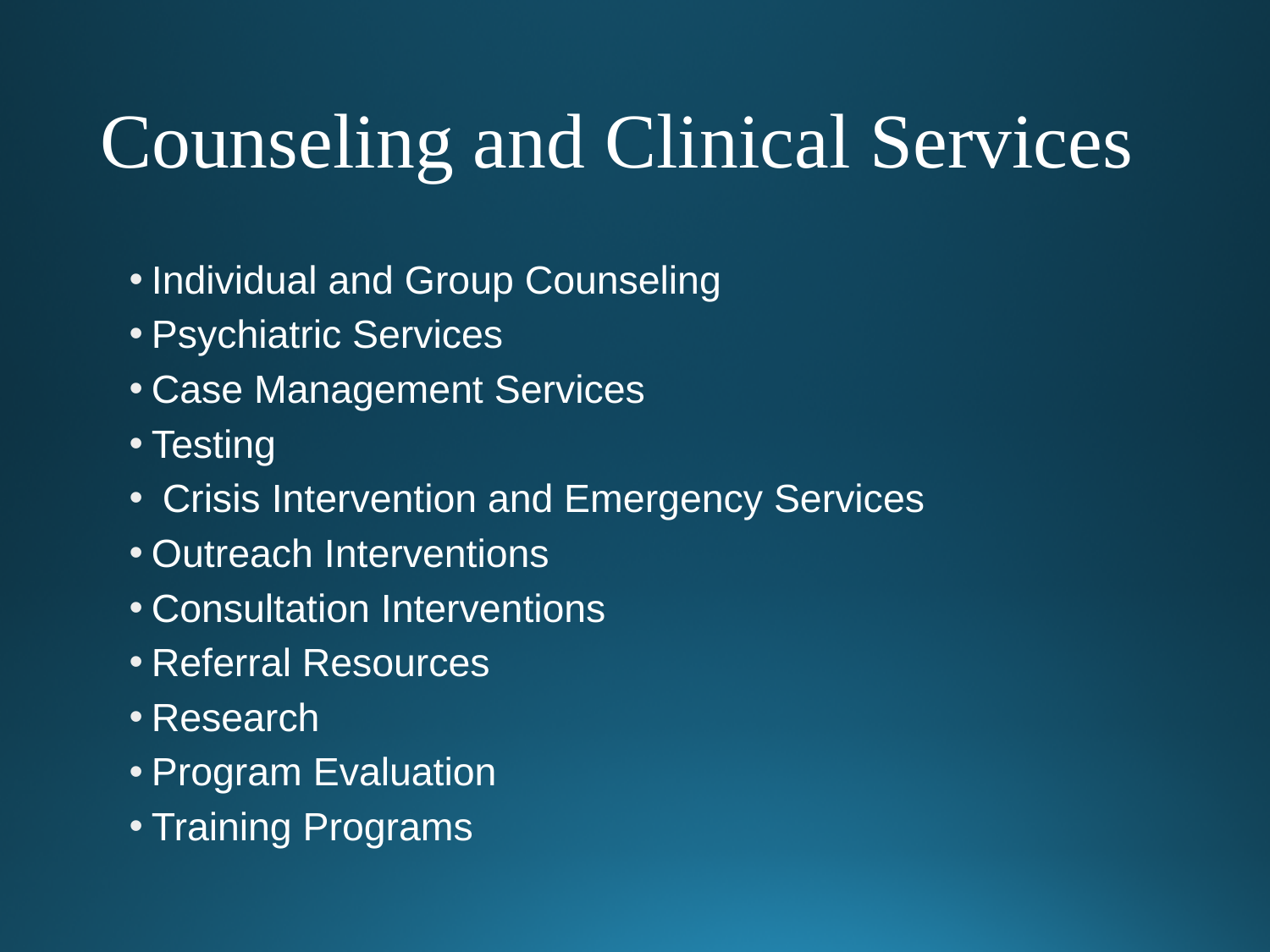

# Counseling and Clinical Services
Individual and Group Counseling
Psychiatric Services
Case Management Services
Testing
 Crisis Intervention and Emergency Services
Outreach Interventions
Consultation Interventions
Referral Resources
Research
Program Evaluation
Training Programs